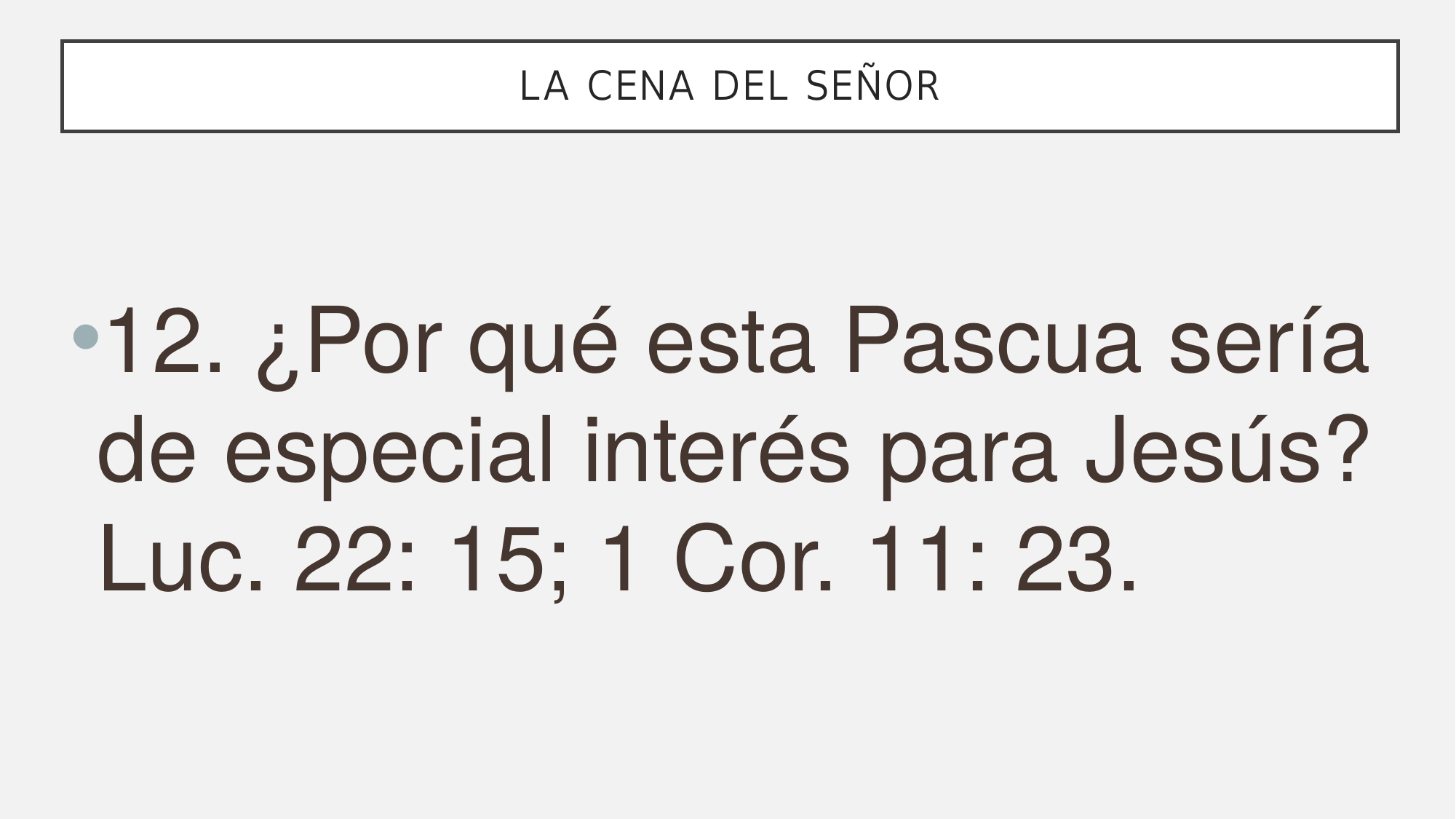

# La cena del señor
12. ¿Por qué esta Pascua sería de especial interés para Jesús? Luc. 22: 15; 1 Cor. 11: 23.